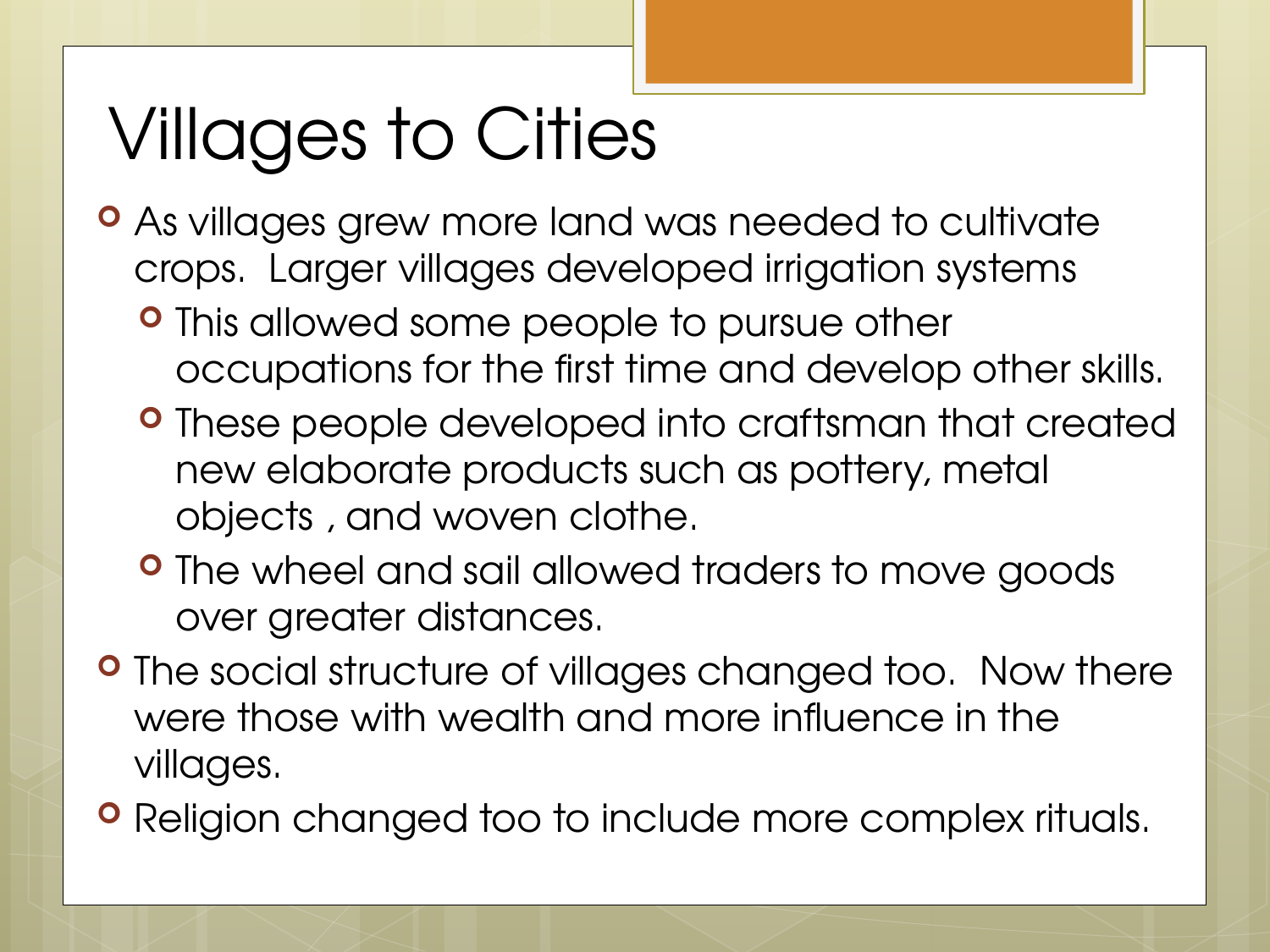

# Villages to Cities
As villages grew more land was needed to cultivate crops.  Larger villages developed irrigation systems
This allowed some people to pursue other occupations for the first time and develop other skills.
These people developed into craftsman that created new elaborate products such as pottery, metal objects , and woven clothe.
The wheel and sail allowed traders to move goods over greater distances.
The social structure of villages changed too.  Now there were those with wealth and more influence in the villages.
Religion changed too to include more complex rituals.